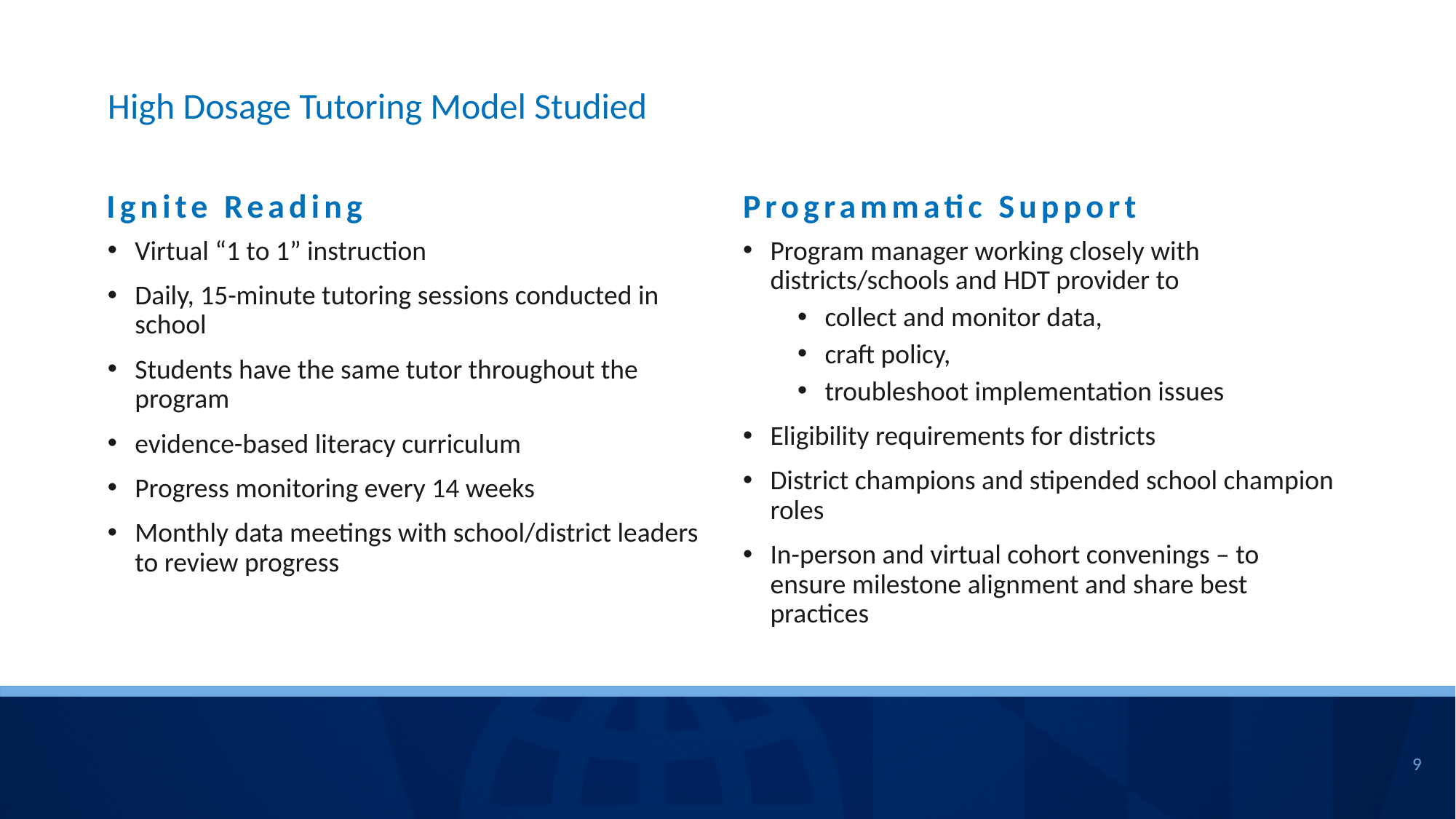

# High Dosage Tutoring Model Studied
Ignite Reading
Programmatic Support
Virtual “1 to 1” instruction
Daily, 15-minute tutoring sessions conducted in school
Students have the same tutor throughout the program
evidence-based literacy curriculum
Progress monitoring every 14 weeks
Monthly data meetings with school/district leaders to review progress

Program manager working closely with districts/schools and HDT provider to
collect and monitor data,
craft policy,
troubleshoot implementation issues
Eligibility requirements for districts
District champions and stipended school champion roles
In-person and virtual cohort convenings – to ensure milestone alignment and share best practices

9